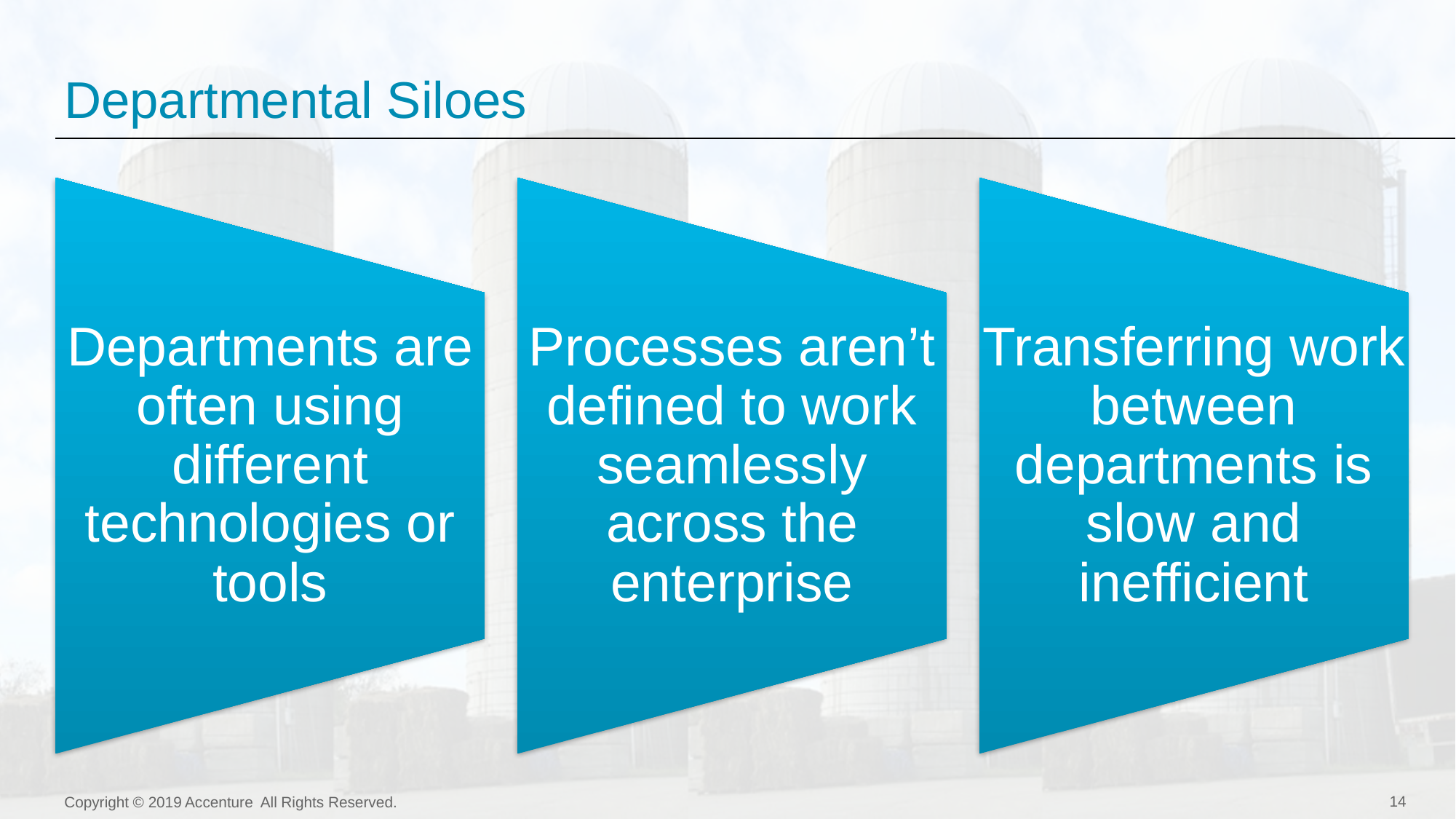

# Departmental Siloes
Departments are often using different technologies or tools
Processes aren’t defined to work seamlessly across the enterprise
Transferring work between departments is slow and inefficient
Copyright © 2019 Accenture  All Rights Reserved.
14